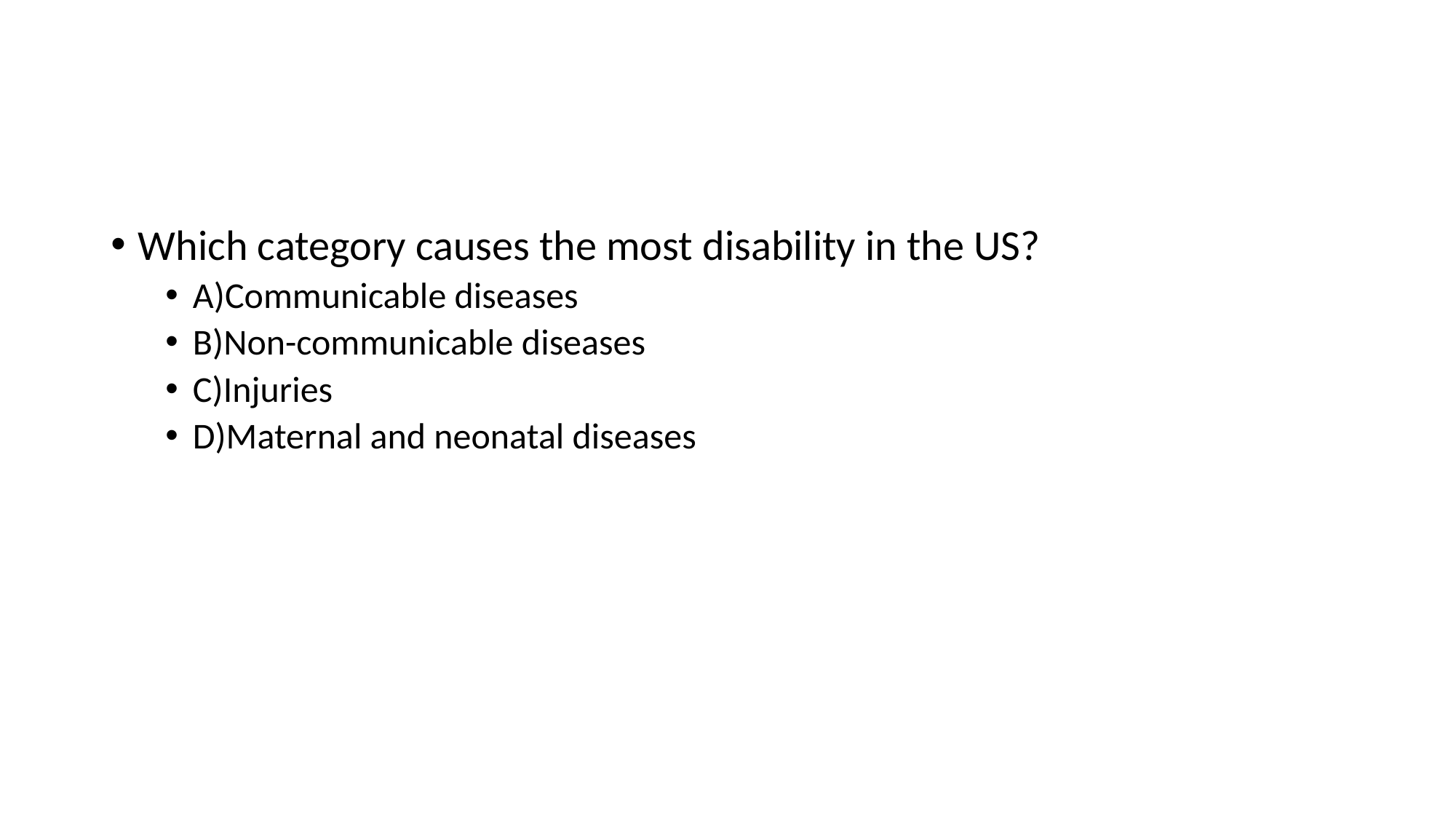

#
Which category causes the most disability in the US?
A)Communicable diseases
B)Non-communicable diseases
C)Injuries
D)Maternal and neonatal diseases